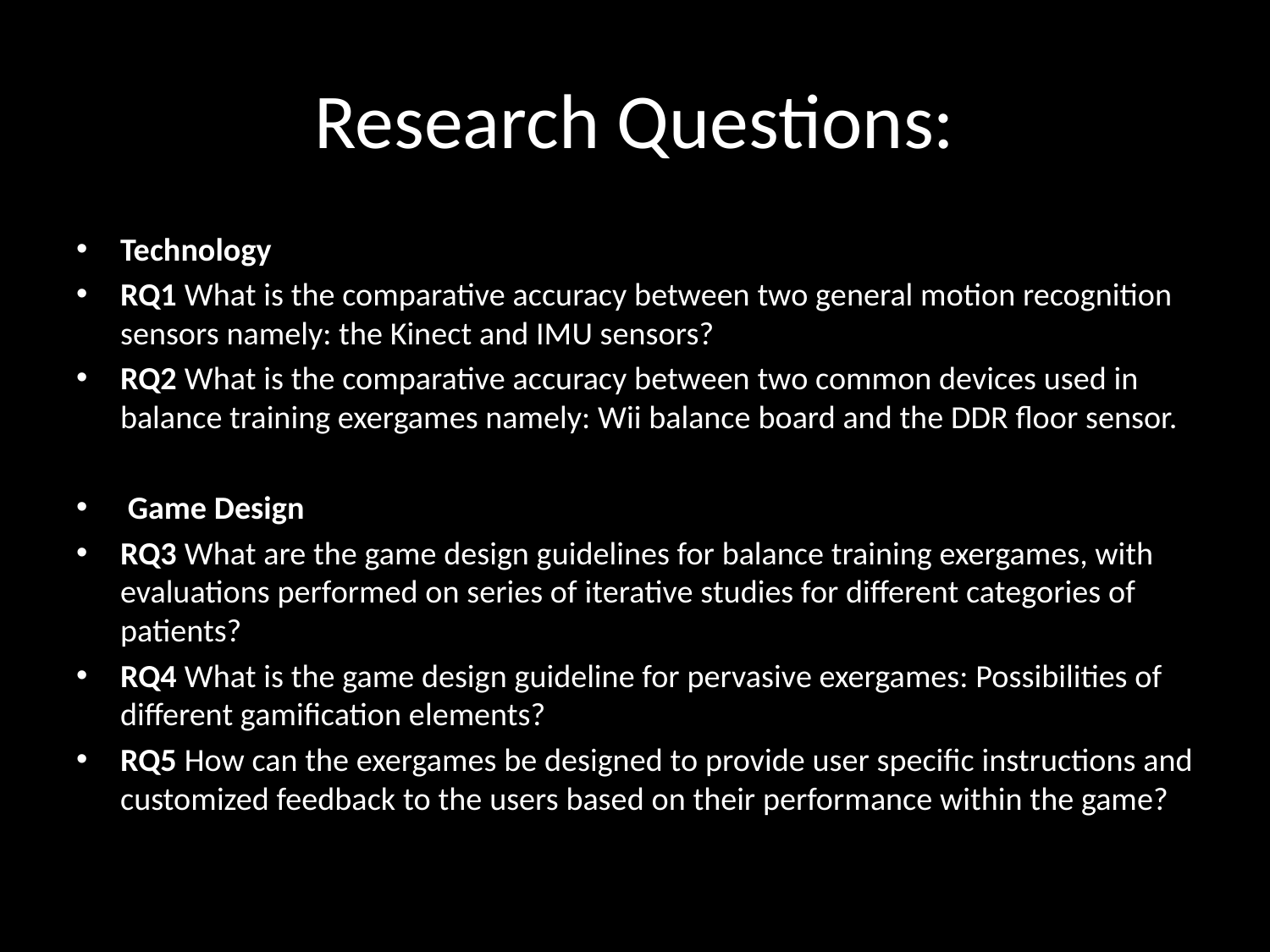

# Research Questions:
Technology
RQ1 What is the comparative accuracy between two general motion recognition sensors namely: the Kinect and IMU sensors?
RQ2 What is the comparative accuracy between two common devices used in balance training exergames namely: Wii balance board and the DDR floor sensor.

 Game Design
RQ3 What are the game design guidelines for balance training exergames, with evaluations performed on series of iterative studies for different categories of patients?
RQ4 What is the game design guideline for pervasive exergames: Possibilities of different gamification elements?
RQ5 How can the exergames be designed to provide user specific instructions and customized feedback to the users based on their performance within the game?